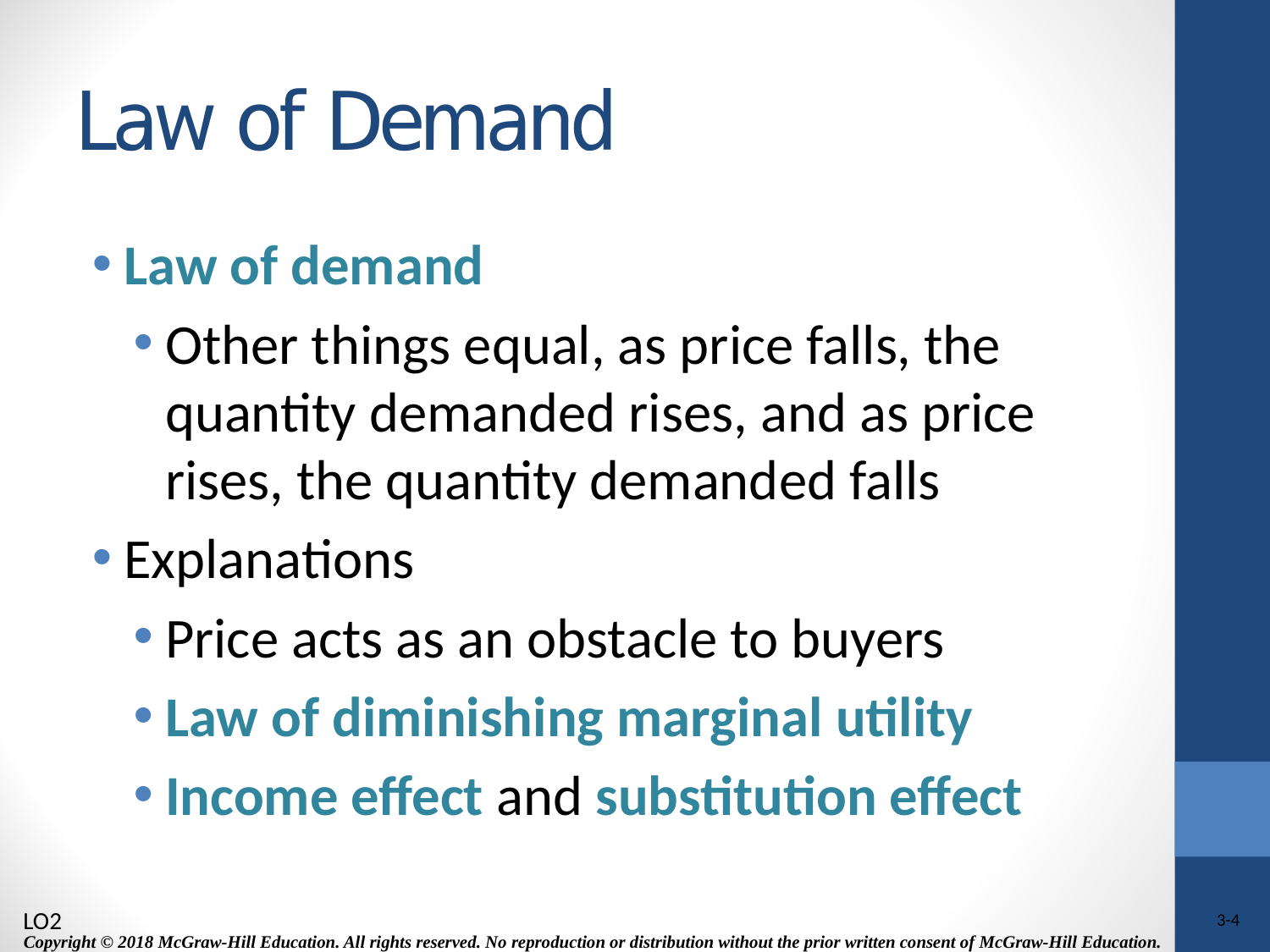

# Law of Demand
Law of demand
Other things equal, as price falls, the quantity demanded rises, and as price rises, the quantity demanded falls
Explanations
Price acts as an obstacle to buyers
Law of diminishing marginal utility
Income effect and substitution effect
LO2